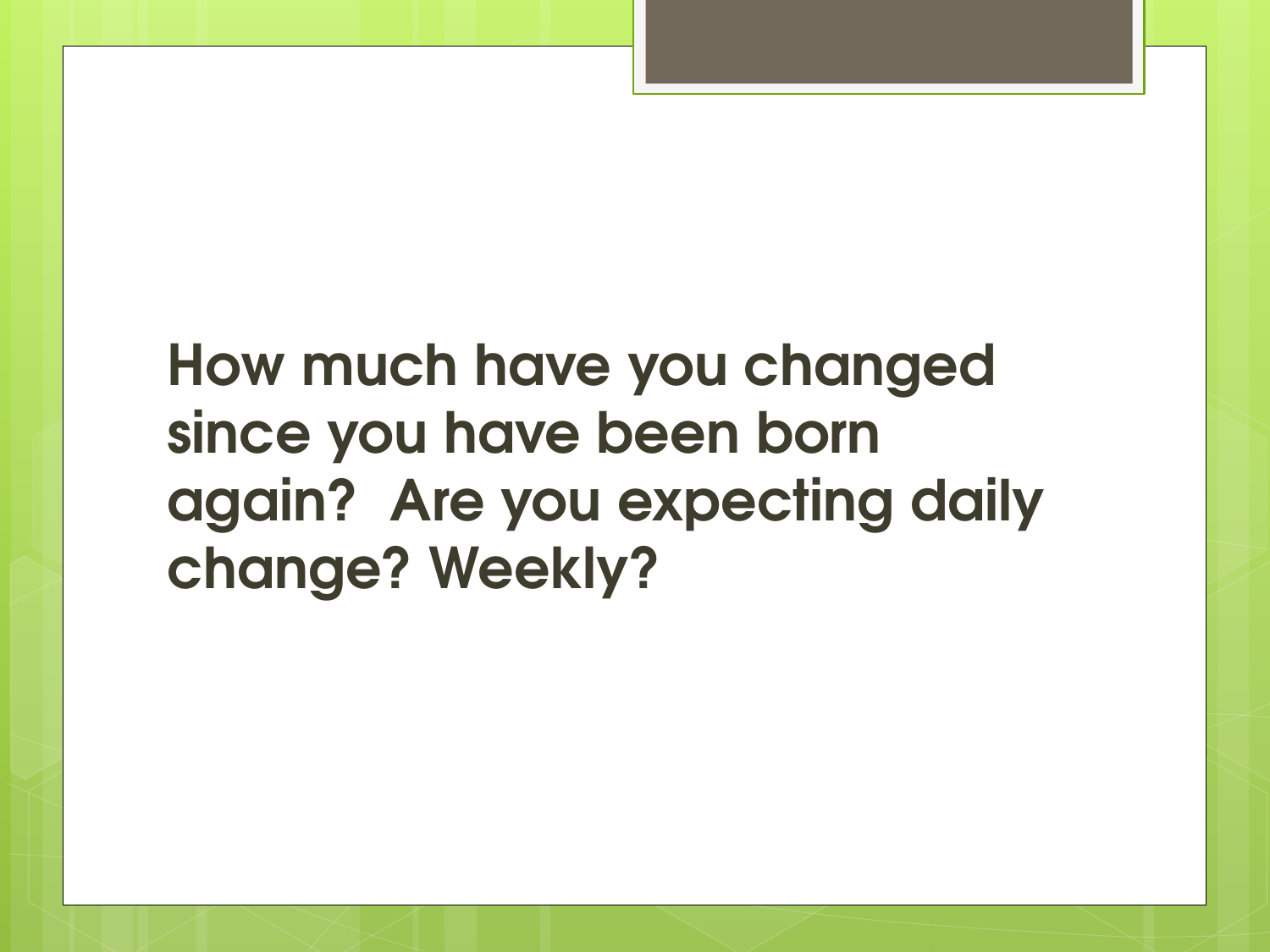

#
How much have you changed since you have been born again?  Are you expecting daily change? Weekly?